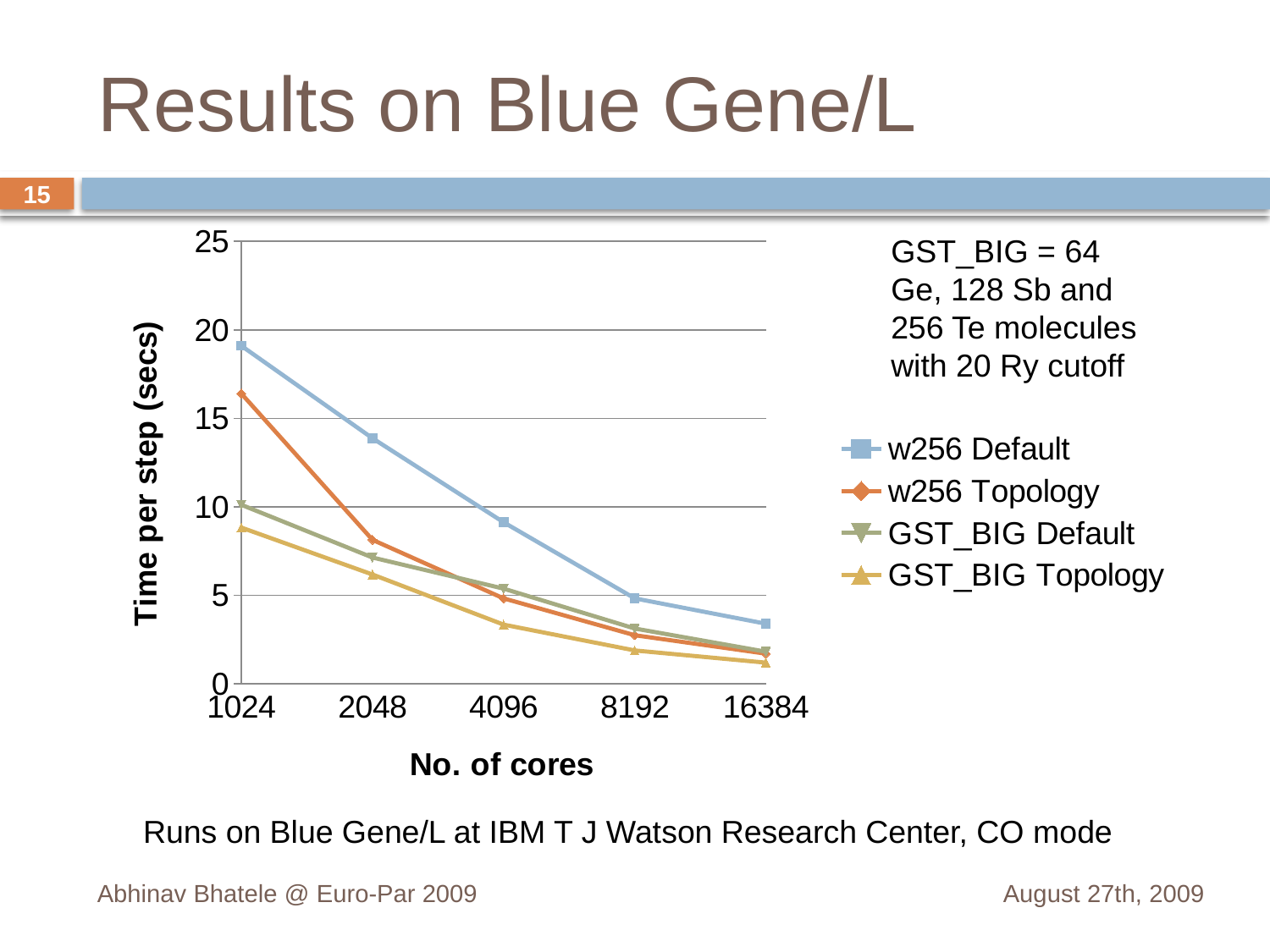

# Results on Blue Gene/L
15

### Chart

| Category | w256 Default | w256 Topology | GST_BIG Default | GST_BIG Topology |
|---|---|---|---|---|
| 1024 | 19.1 | 16.4 | 10.120000000000001 | 8.83 |
| 2048 | 13.88 | 8.14 | 7.14 | 6.18 |
| 4096 | 9.13 | 4.83 | 5.38 | 3.3499999999999988 |
| 8192 | 4.83 | 2.75 | 3.13 | 1.8900000000000001 |
| 16384 | 3.4 | 1.71 | 1.82 | 1.2 |
GST_BIG = 64 Ge, 128 Sb and 256 Te molecules with 20 Ry cutoff
Runs on Blue Gene/L at IBM T J Watson Research Center, CO mode
Abhinav Bhatele @ Euro-Par 2009
August 27th, 2009